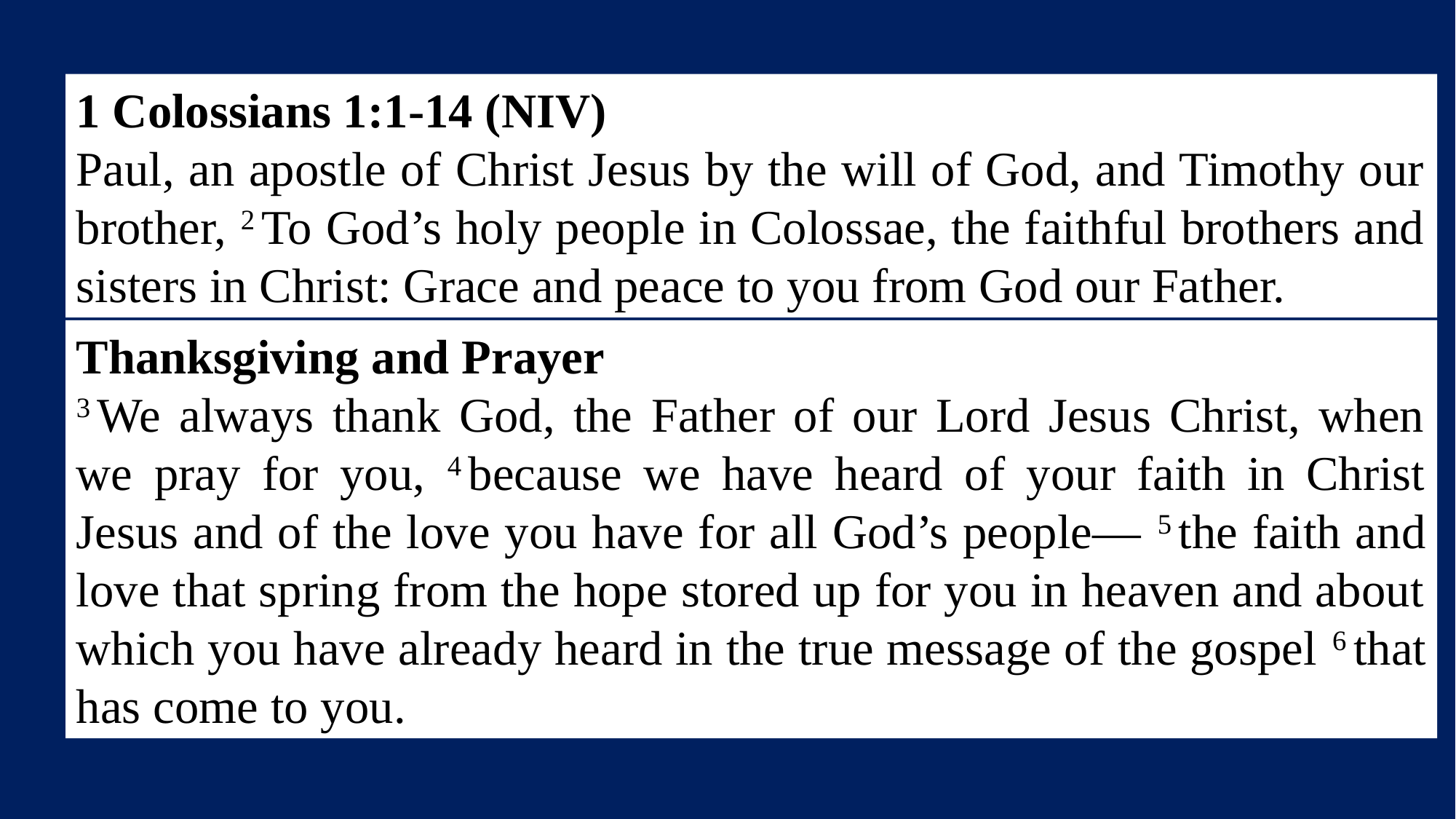

1 Colossians 1:1-14 (NIV)
Paul, an apostle of Christ Jesus by the will of God, and Timothy our brother, 2 To God’s holy people in Colossae, the faithful brothers and sisters in Christ: Grace and peace to you from God our Father.
Thanksgiving and Prayer
3 We always thank God, the Father of our Lord Jesus Christ, when we pray for you, 4 because we have heard of your faith in Christ Jesus and of the love you have for all God’s people— 5 the faith and love that spring from the hope stored up for you in heaven and about which you have already heard in the true message of the gospel 6 that has come to you.